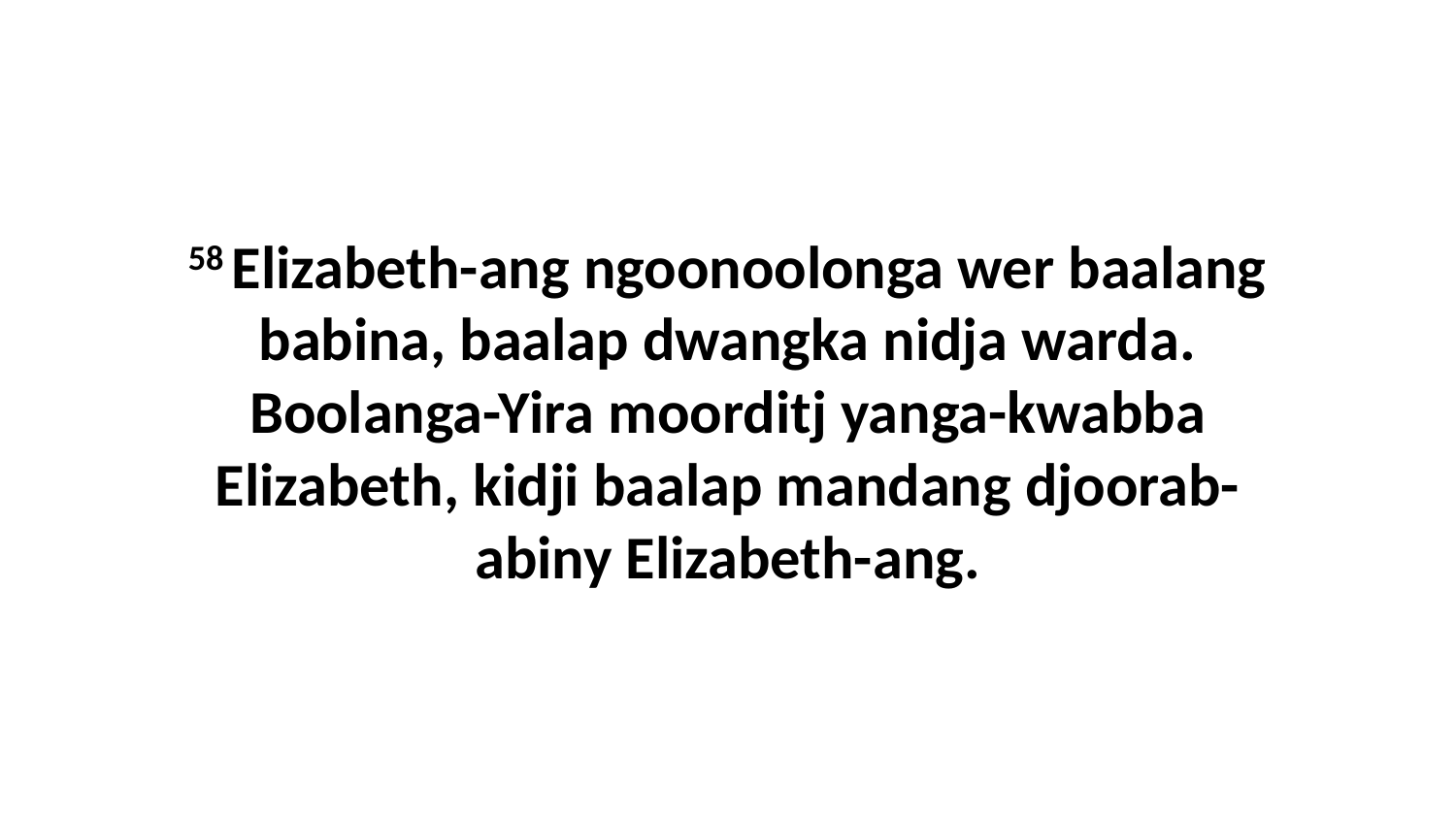

58 Elizabeth-ang ngoonoolonga wer baalang babina, baalap dwangka nidja warda. Boolanga-Yira moorditj yanga-kwabba Elizabeth, kidji baalap mandang djoorab-abiny Elizabeth-ang.